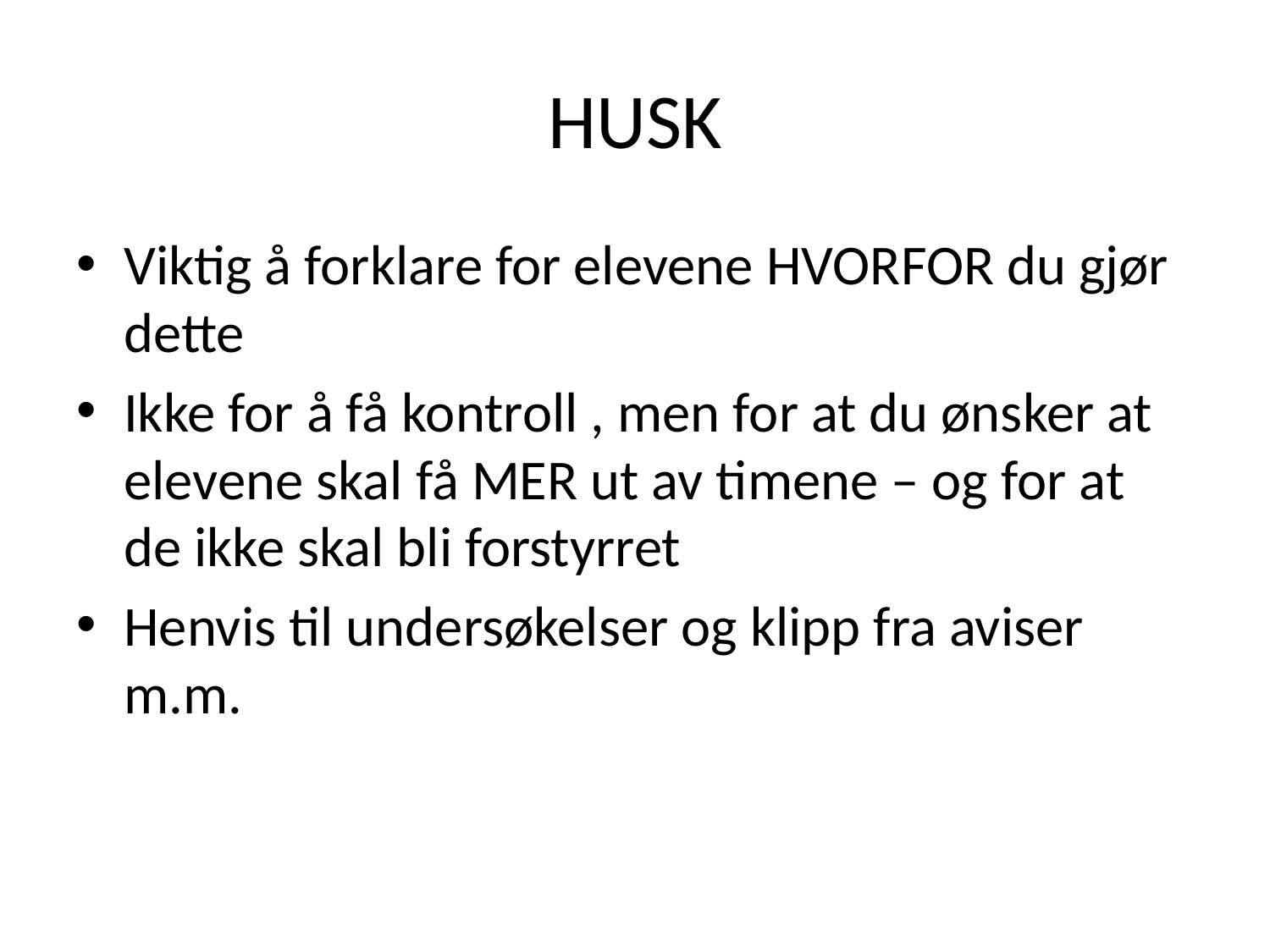

# HUSK
Viktig å forklare for elevene HVORFOR du gjør dette
Ikke for å få kontroll , men for at du ønsker at elevene skal få MER ut av timene – og for at de ikke skal bli forstyrret
Henvis til undersøkelser og klipp fra aviser m.m.